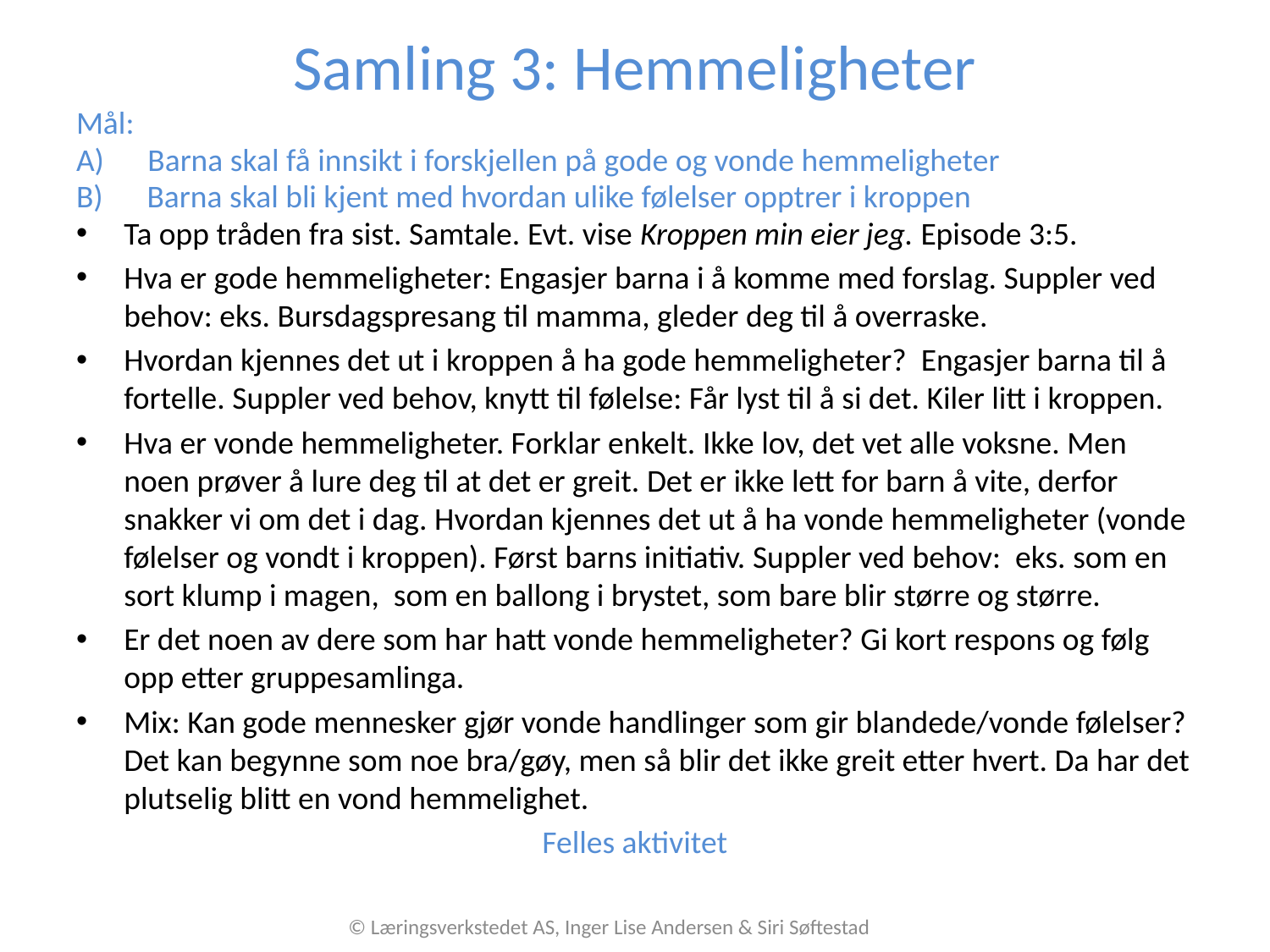

# Samling 3: Hemmeligheter
Mål:
Barna skal få innsikt i forskjellen på gode og vonde hemmeligheter
 Barna skal bli kjent med hvordan ulike følelser opptrer i kroppen
Ta opp tråden fra sist. Samtale. Evt. vise Kroppen min eier jeg. Episode 3:5.
Hva er gode hemmeligheter: Engasjer barna i å komme med forslag. Suppler ved behov: eks. Bursdagspresang til mamma, gleder deg til å overraske.
Hvordan kjennes det ut i kroppen å ha gode hemmeligheter?  Engasjer barna til å fortelle. Suppler ved behov, knytt til følelse: Får lyst til å si det. Kiler litt i kroppen.
Hva er vonde hemmeligheter. Forklar enkelt. Ikke lov, det vet alle voksne. Men noen prøver å lure deg til at det er greit. Det er ikke lett for barn å vite, derfor snakker vi om det i dag. Hvordan kjennes det ut å ha vonde hemmeligheter (vonde følelser og vondt i kroppen). Først barns initiativ. Suppler ved behov:  eks. som en sort klump i magen,  som en ballong i brystet, som bare blir større og større.
Er det noen av dere som har hatt vonde hemmeligheter? Gi kort respons og følg opp etter gruppesamlinga.
Mix: Kan gode mennesker gjør vonde handlinger som gir blandede/vonde følelser? Det kan begynne som noe bra/gøy, men så blir det ikke greit etter hvert. Da har det plutselig blitt en vond hemmelighet.
Felles aktivitet

© Læringsverkstedet AS, Inger Lise Andersen & Siri Søftestad